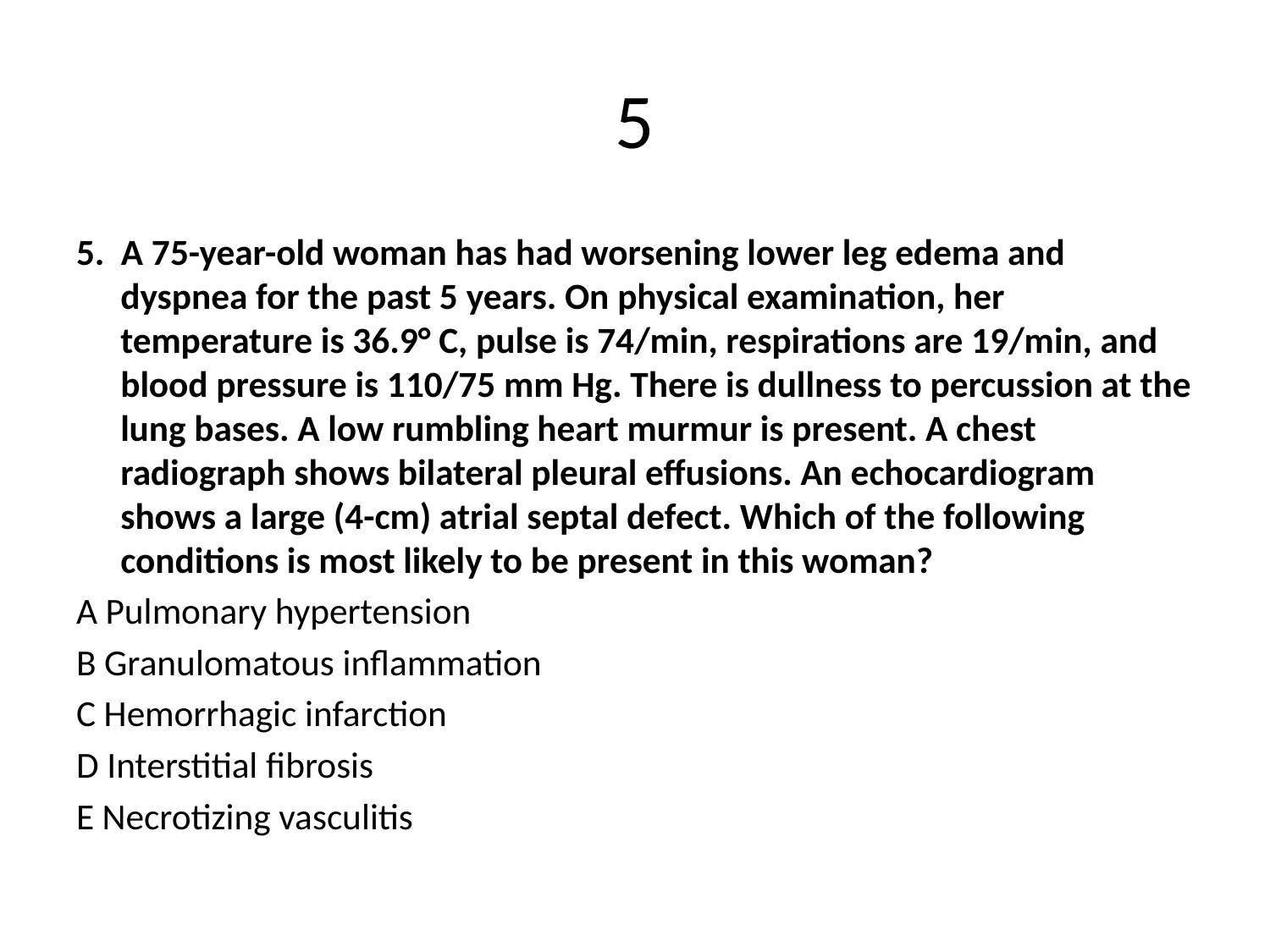

# 5
5.  A 75-year-old woman has had worsening lower leg edema and dyspnea for the past 5 years. On physical examination, her temperature is 36.9° C, pulse is 74/min, respirations are 19/min, and blood pressure is 110/75 mm Hg. There is dullness to percussion at the lung bases. A low rumbling heart murmur is present. A chest radiograph shows bilateral pleural effusions. An echocardiogram shows a large (4-cm) atrial septal defect. Which of the following conditions is most likely to be present in this woman?
A Pulmonary hypertension
B Granulomatous inflammation
C Hemorrhagic infarction
D Interstitial fibrosis
E Necrotizing vasculitis